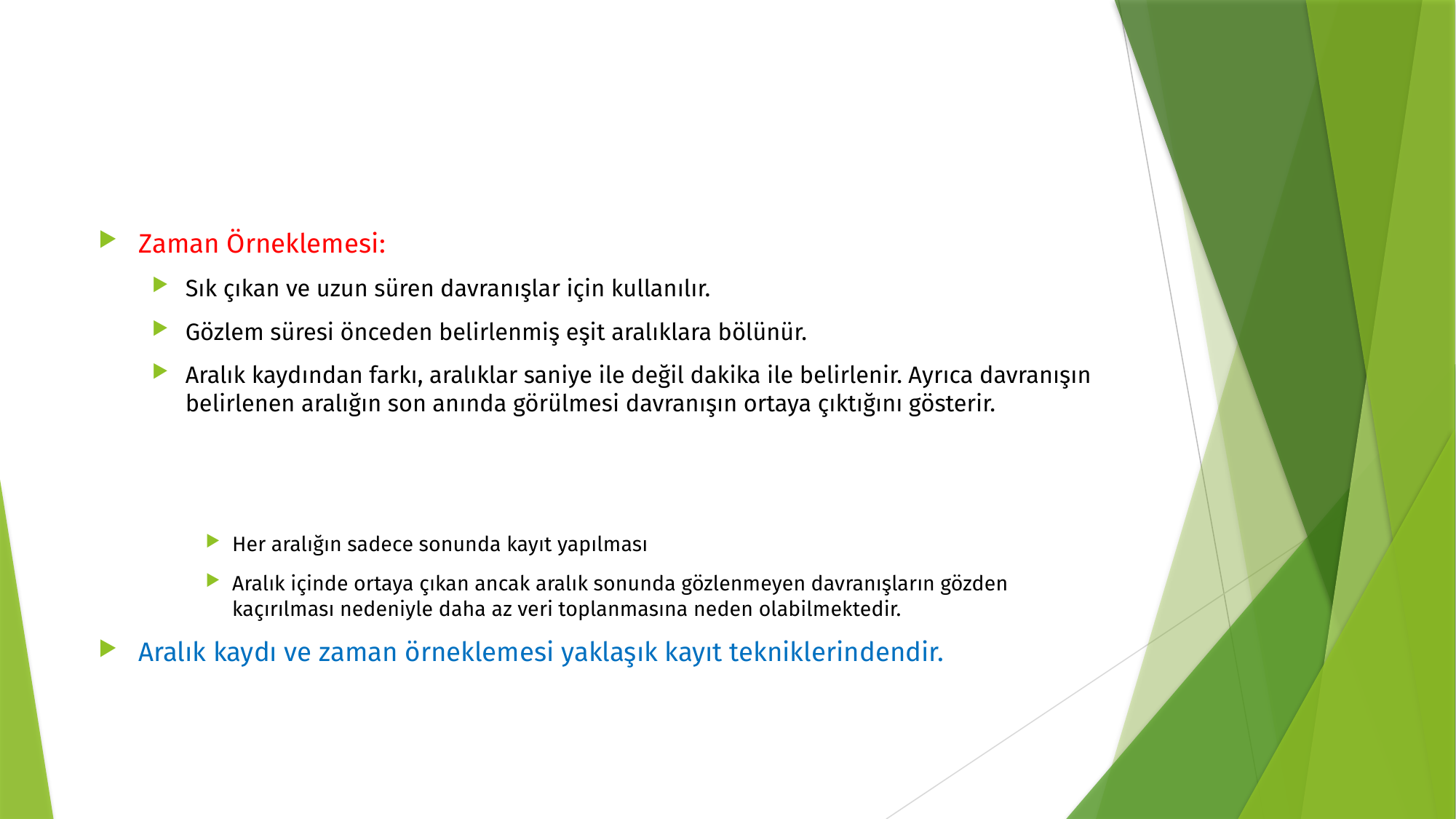

Zaman Örneklemesi:
Sık çıkan ve uzun süren davranışlar için kullanılır.
Gözlem süresi önceden belirlenmiş eşit aralıklara bölünür.
Aralık kaydından farkı, aralıklar saniye ile değil dakika ile belirlenir. Ayrıca davranışın belirlenen aralığın son anında görülmesi davranışın ortaya çıktığını gösterir.

Her aralığın sadece sonunda kayıt yapılması
Aralık içinde ortaya çıkan ancak aralık sonunda gözlenmeyen davranışların gözden kaçırılması nedeniyle daha az veri toplanmasına neden olabilmektedir.
Aralık kaydı ve zaman örneklemesi yaklaşık kayıt tekniklerindendir.